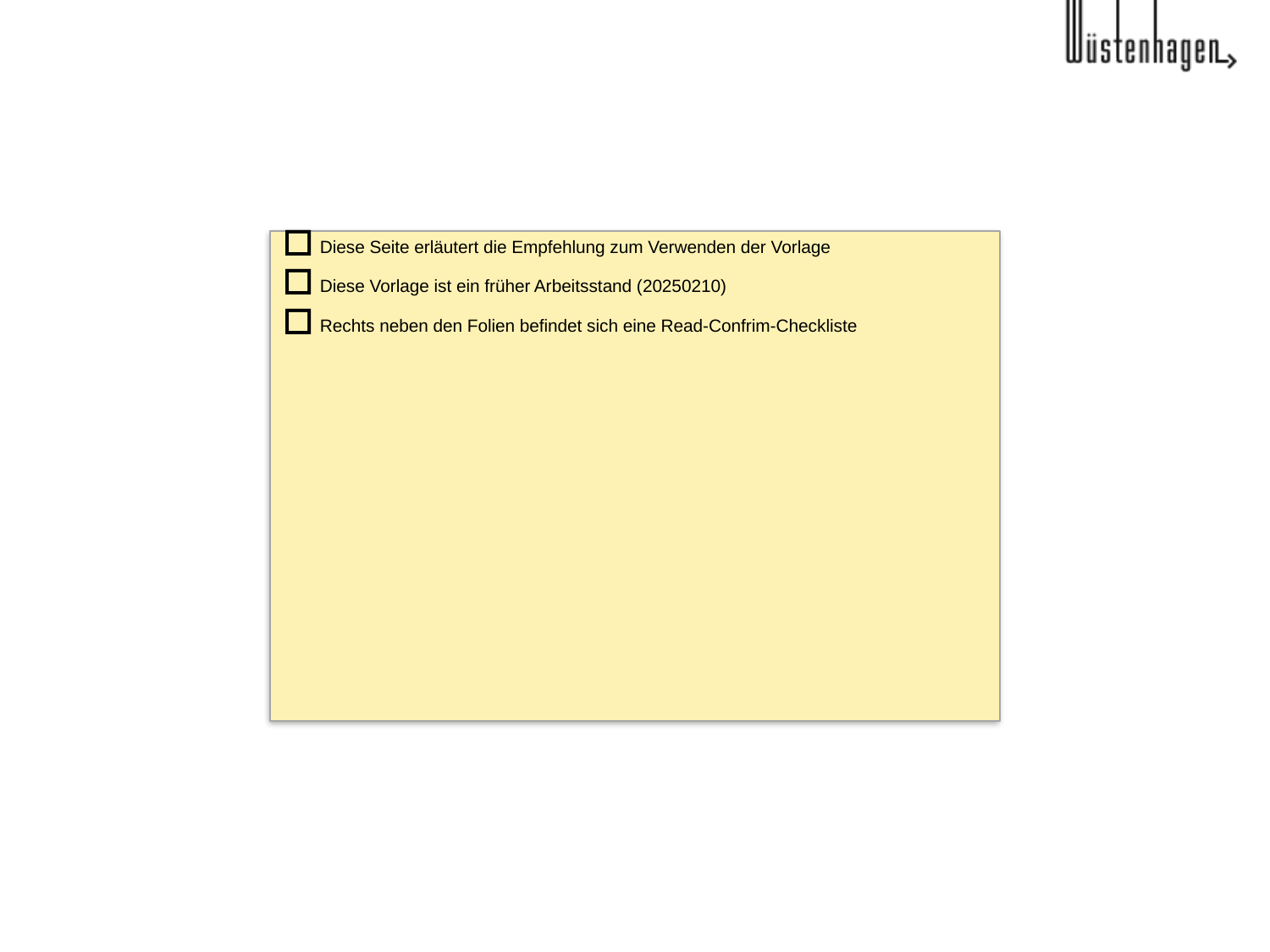

Diese Seite erläutert die Empfehlung zum Verwenden der Vorlage

Diese Vorlage ist ein früher Arbeitsstand (20250210)

Rechts neben den Folien befindet sich eine Read-Confrim-Checkliste